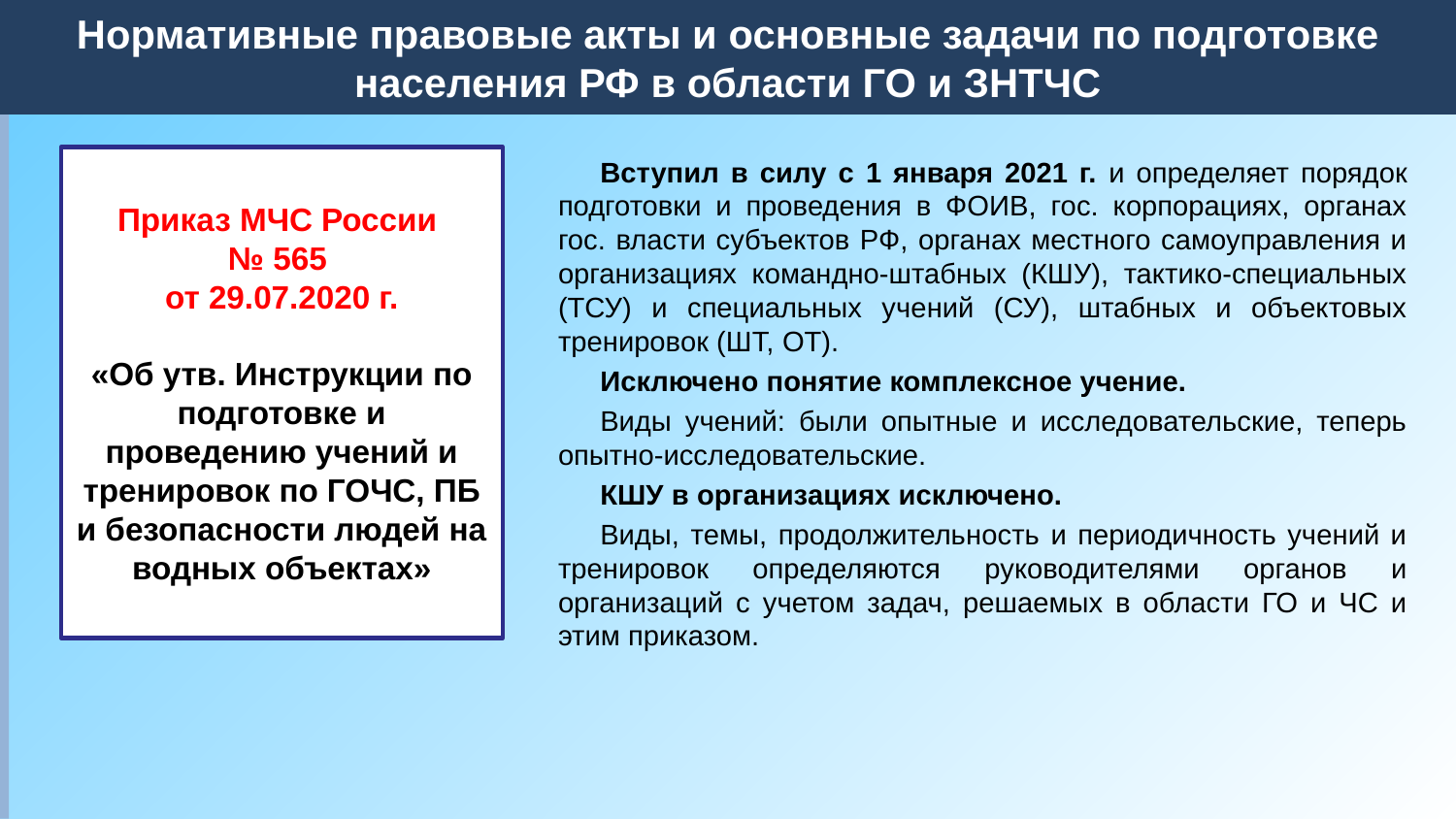

Нормативные правовые акты и основные задачи по подготовке населения РФ в области ГО и ЗНТЧС
# 1. Нормативные правовые акты и основные задачи по подготовке населения РФ в области ГО и ЗНТЧС

Вступил в силу с 1 января 2021 г. и определяет порядок подготовки и проведения в ФОИВ, гос. корпорациях, органах гос. власти субъектов РФ, органах местного самоуправления и организациях командно-штабных (КШУ), тактико-специальных (ТСУ) и специальных учений (СУ), штабных и объектовых тренировок (ШТ, ОТ).
Исключено понятие комплексное учение.
Виды учений: были опытные и исследовательские, теперь опытно-исследовательские.
КШУ в организациях исключено.
Виды, темы, продолжительность и периодичность учений и тренировок определяются руководителями органов и организаций с учетом задач, решаемых в области ГО и ЧС и этим приказом.

Приказ МЧС России
№ 565
от 29.07.2020 г.

«Об утв. Инструкции по подготовке и проведению учений и тренировок по ГОЧС, ПБ и безопасности людей на водных объектах»